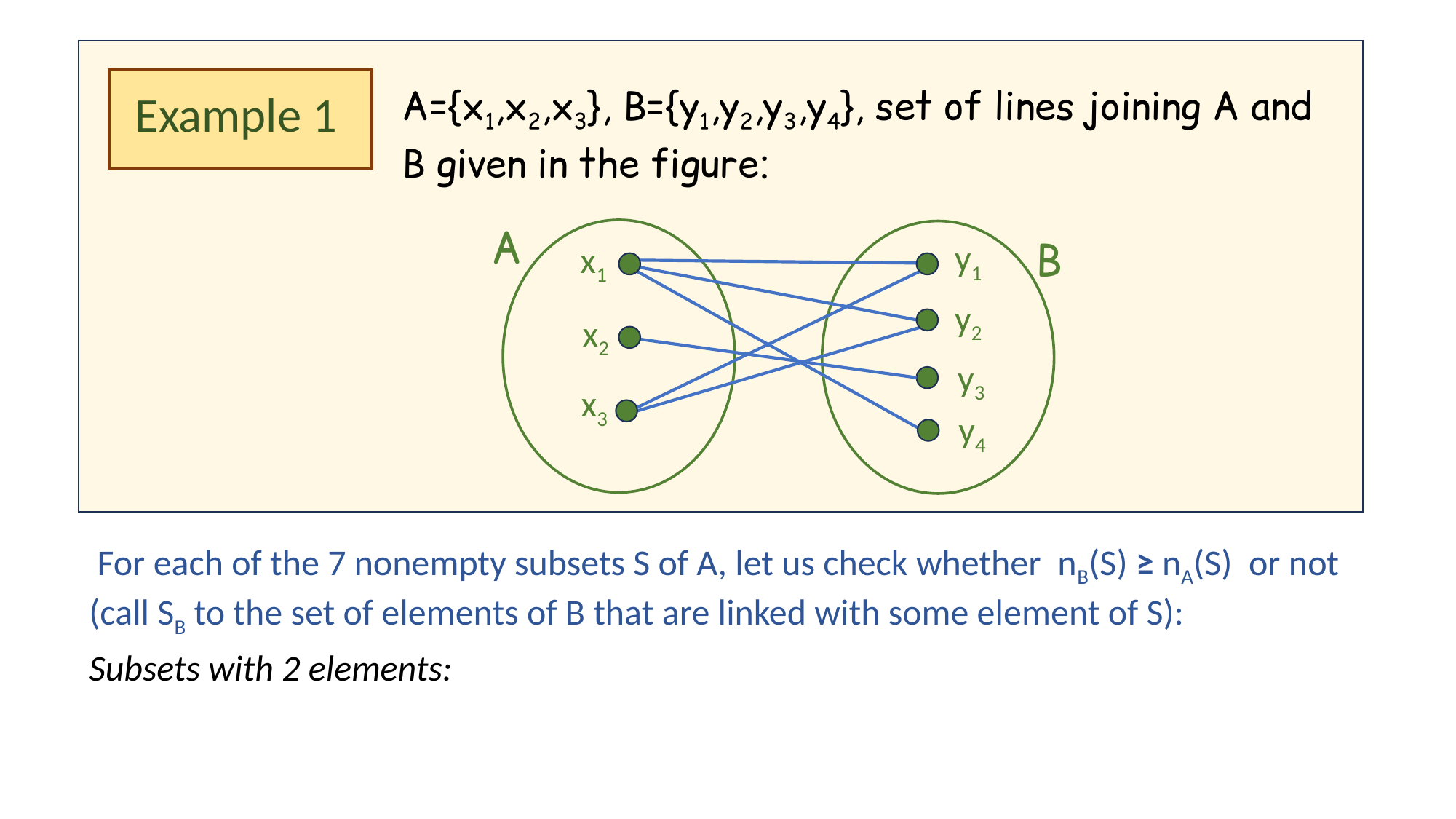

Example 1
A={x1,x2,x3}, B={y1,y2,y3,y4}, set of lines joining A and
B given in the figure:
A

B
y1
x1

y2
x2

y3

x3

y4

 For each of the 7 nonempty subsets S of A, let us check whether  nB(S) ≥ nA(S)  or not
(call SB to the set of elements of B that are linked with some element of S):

Subsets with 2 elements: